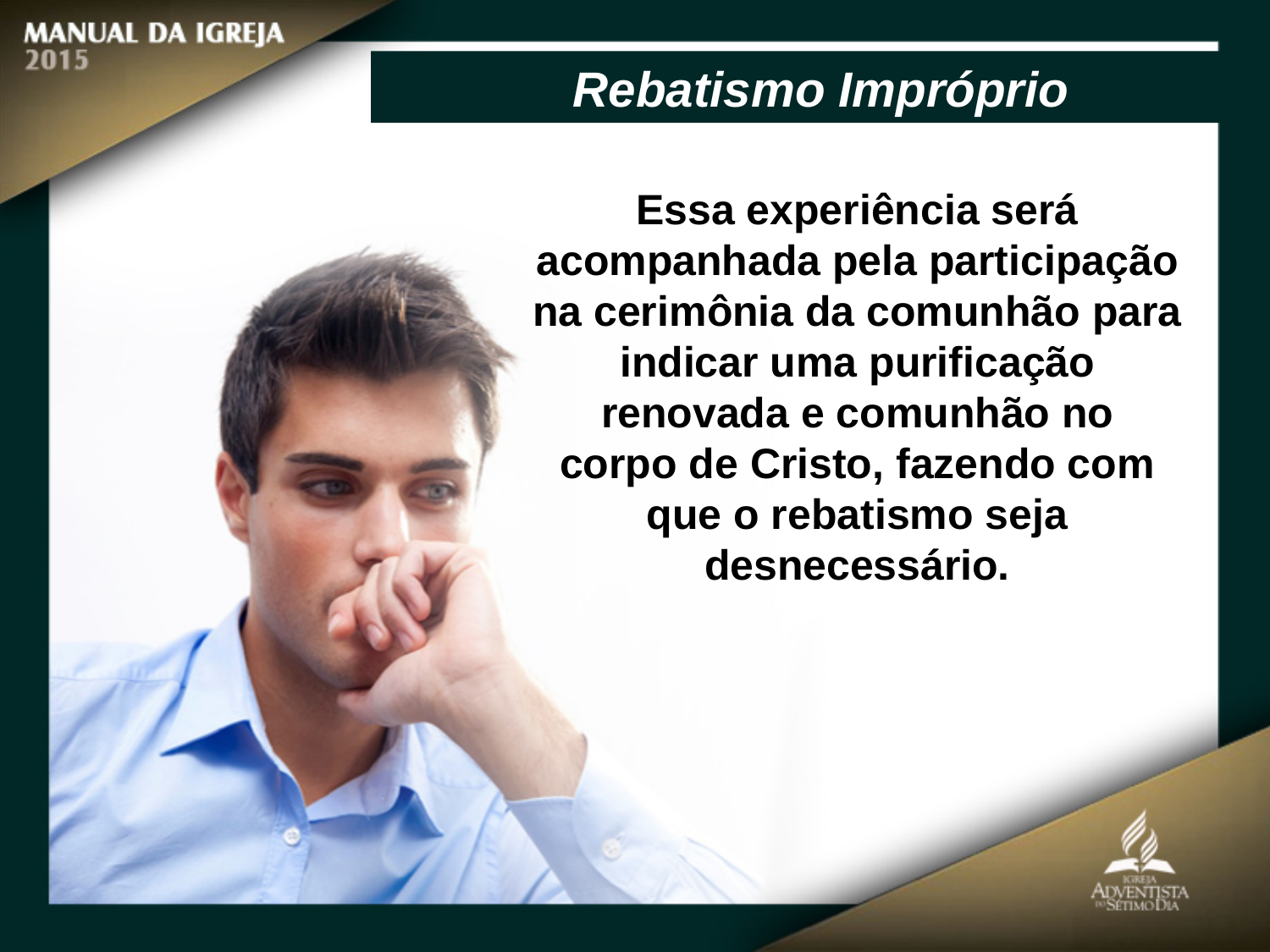

Rebatismo Impróprio
Essa experiência será acompanhada pela participação na cerimônia da comunhão para indicar uma purificação renovada e comunhão no
corpo de Cristo, fazendo com que o rebatismo seja desnecessário.